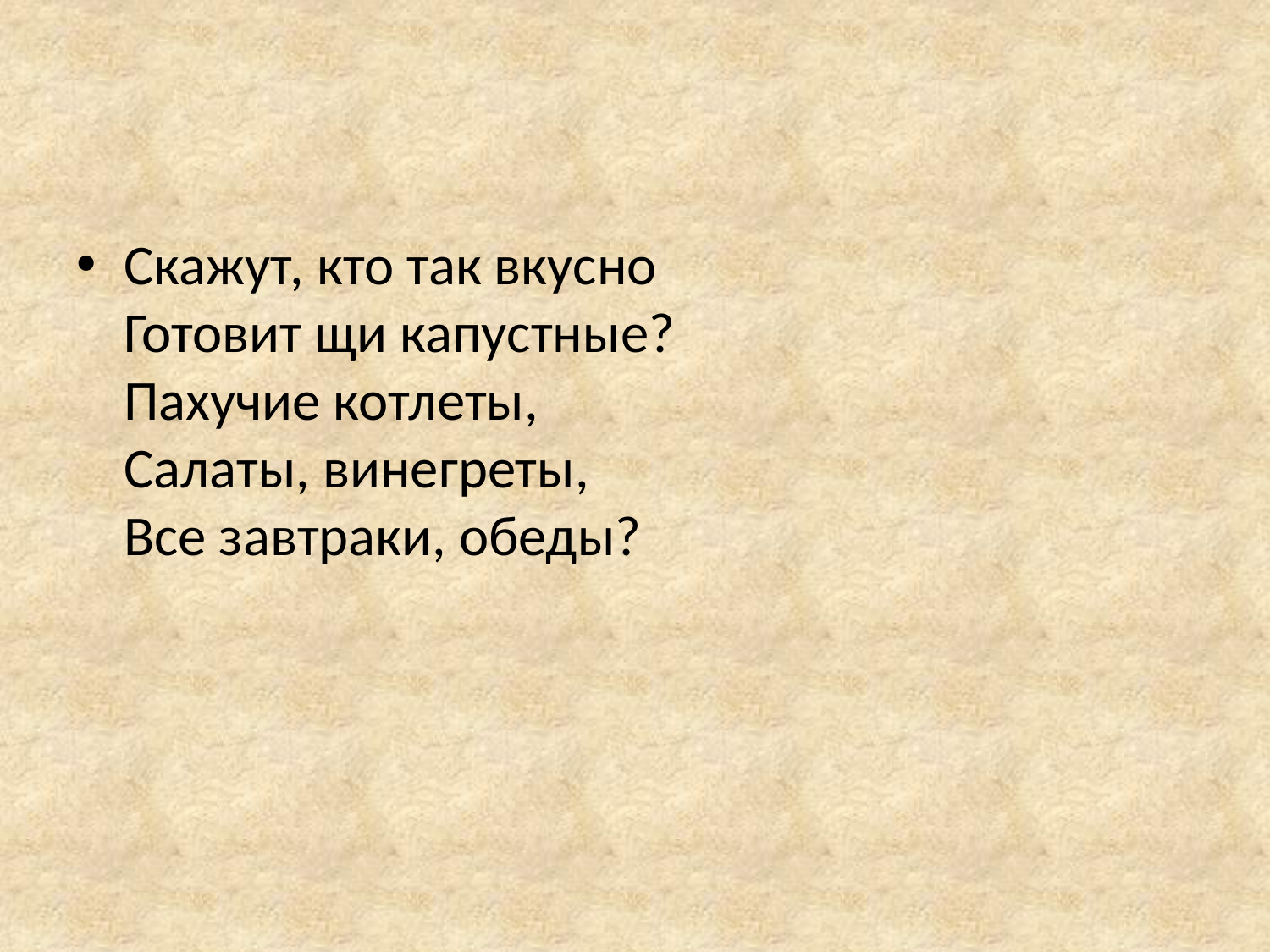

Скажут, кто так вкусно
Готовит щи капустные?
Пахучие котлеты,
Салаты, винегреты, 
Все завтраки, обеды?